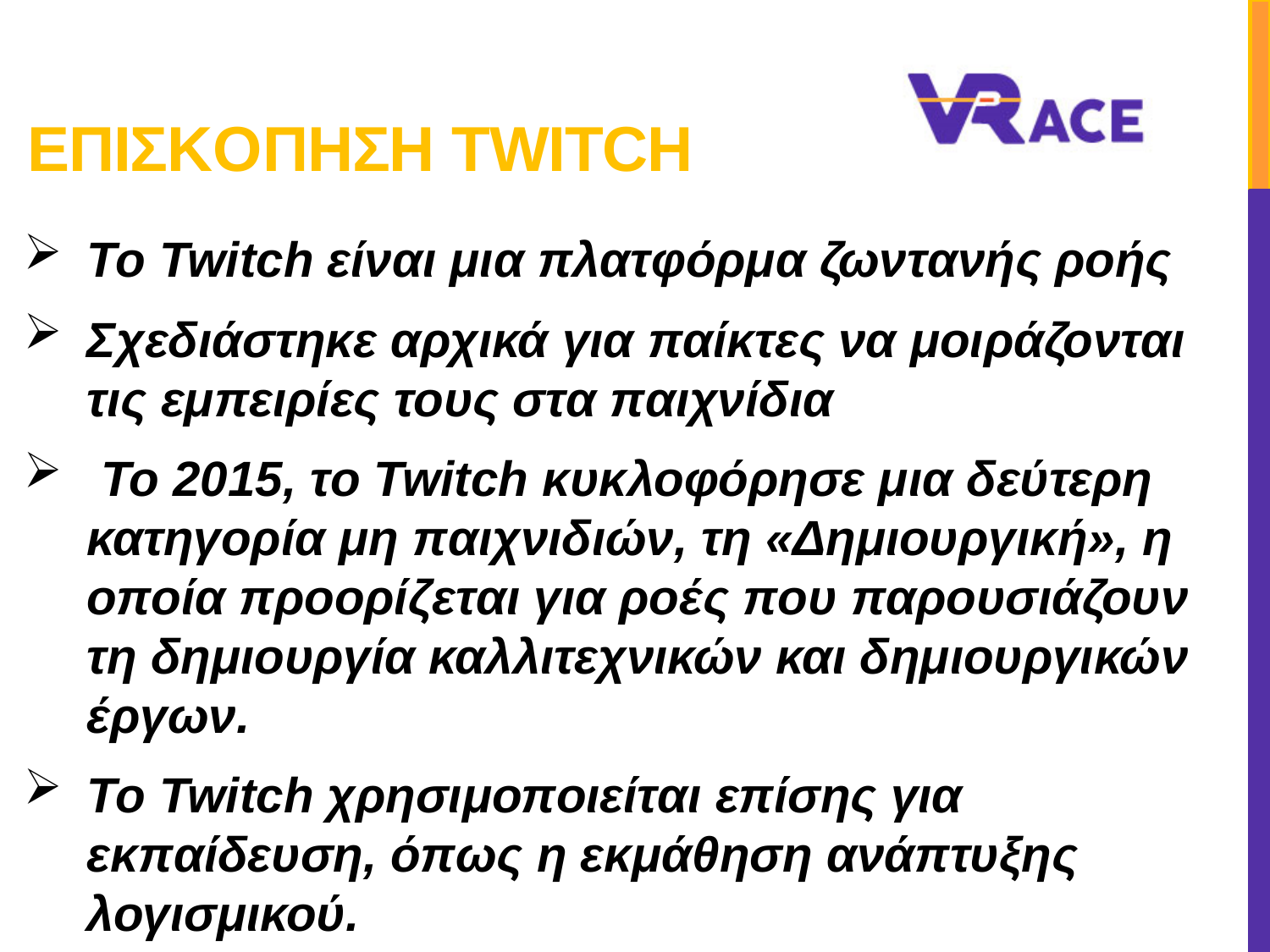

# ΕπισκOπηση Twitch
Το Twitch είναι μια πλατφόρμα ζωντανής ροής
Σχεδιάστηκε αρχικά για παίκτες να μοιράζονται τις εμπειρίες τους στα παιχνίδια
 Το 2015, το Twitch κυκλοφόρησε μια δεύτερη κατηγορία μη παιχνιδιών, τη «Δημιουργική», η οποία προορίζεται για ροές που παρουσιάζουν τη δημιουργία καλλιτεχνικών και δημιουργικών έργων.
Το Twitch χρησιμοποιείται επίσης για εκπαίδευση, όπως η εκμάθηση ανάπτυξης λογισμικού.